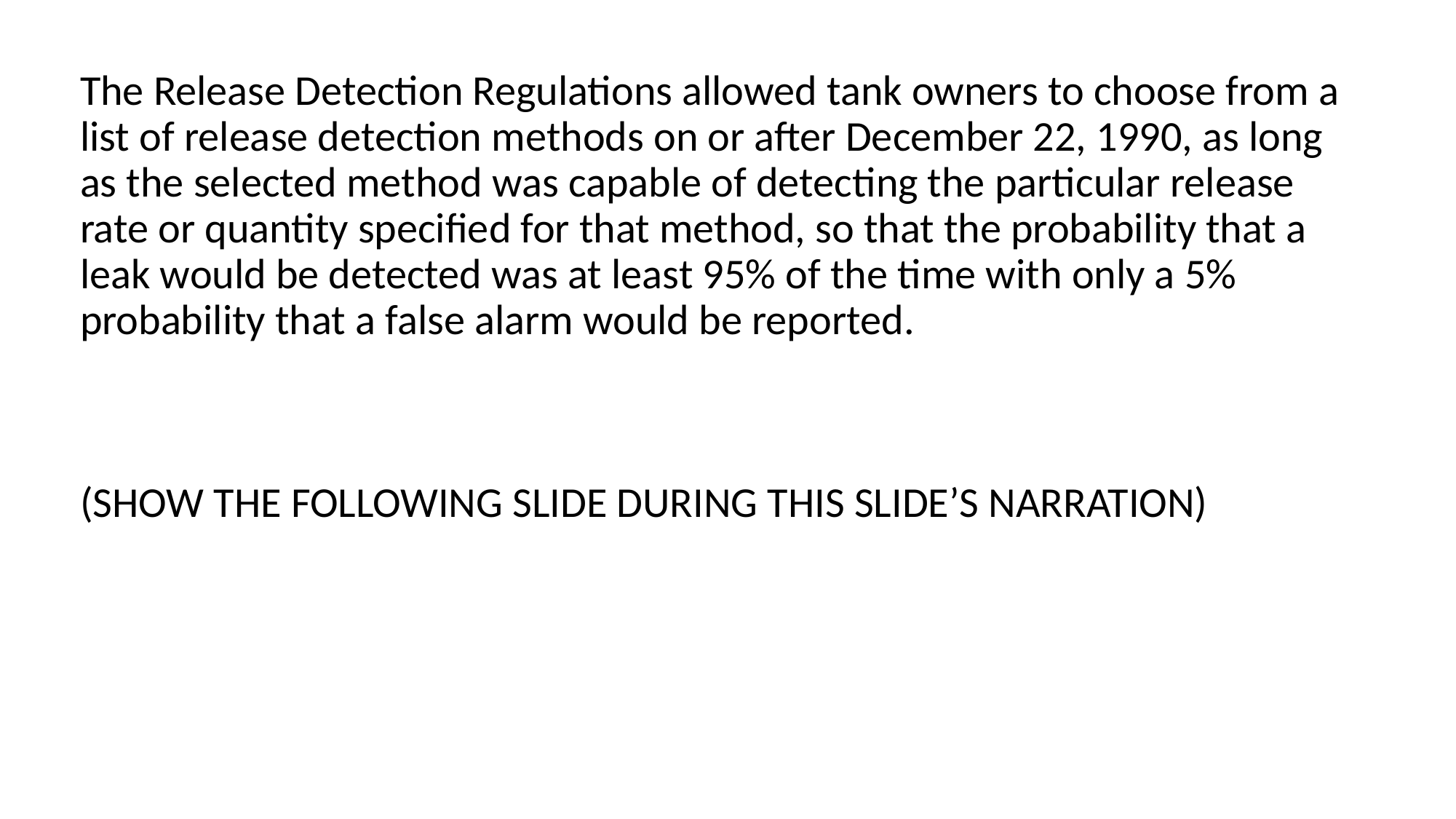

The Release Detection Regulations allowed tank owners to choose from a list of release detection methods on or after December 22, 1990, as long as the selected method was capable of detecting the particular release rate or quantity specified for that method, so that the probability that a leak would be detected was at least 95% of the time with only a 5% probability that a false alarm would be reported.

(SHOW THE FOLLOWING SLIDE DURING THIS SLIDE’S NARRATION)